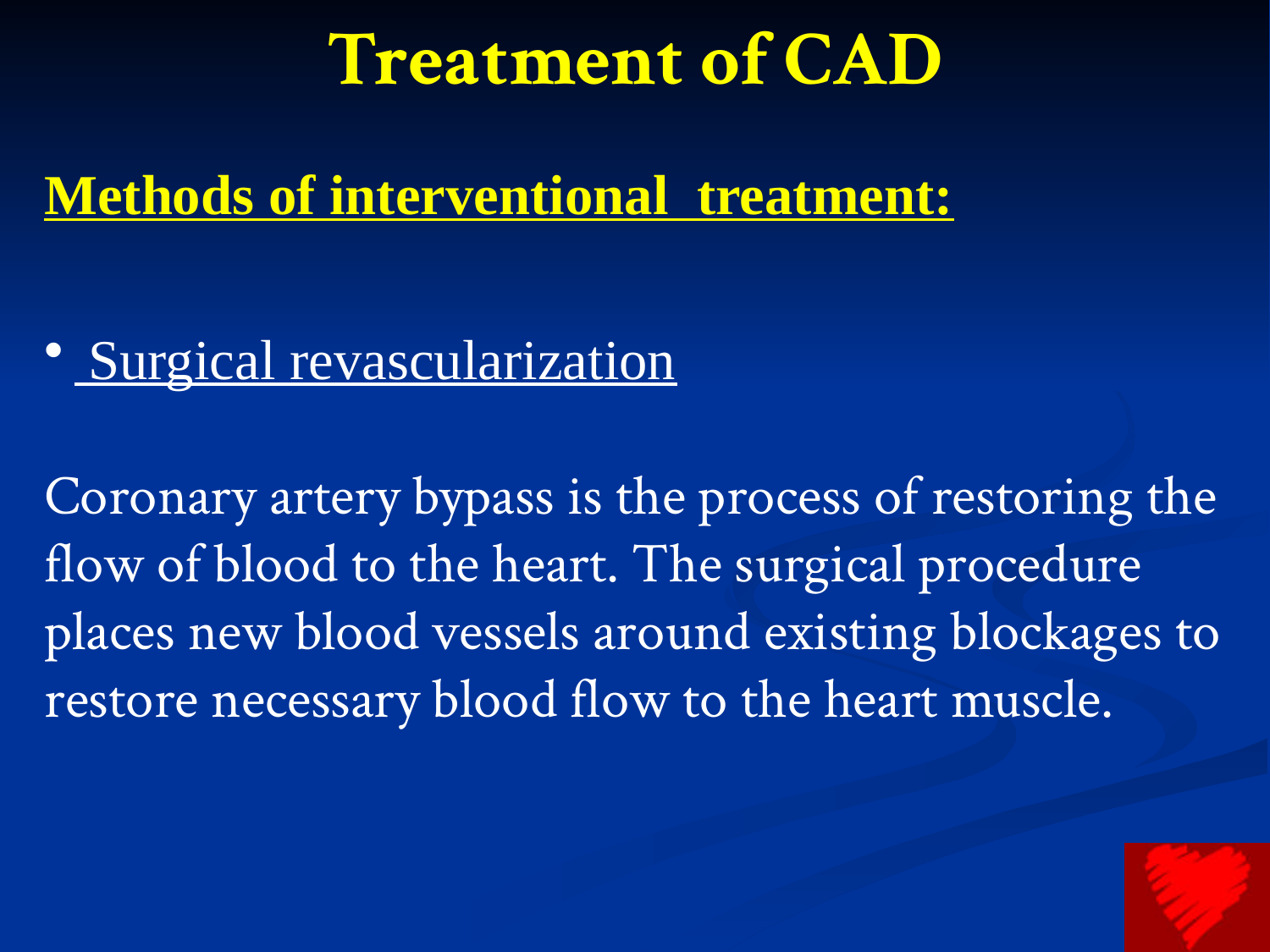

# Treatment of CAD

Methods of interventional  treatment:

 Surgical revascularization
Coronary artery bypass is the process of restoring the flow of blood to the heart. The surgical procedure places new blood vessels around existing blockages to restore necessary blood flow to the heart muscle.